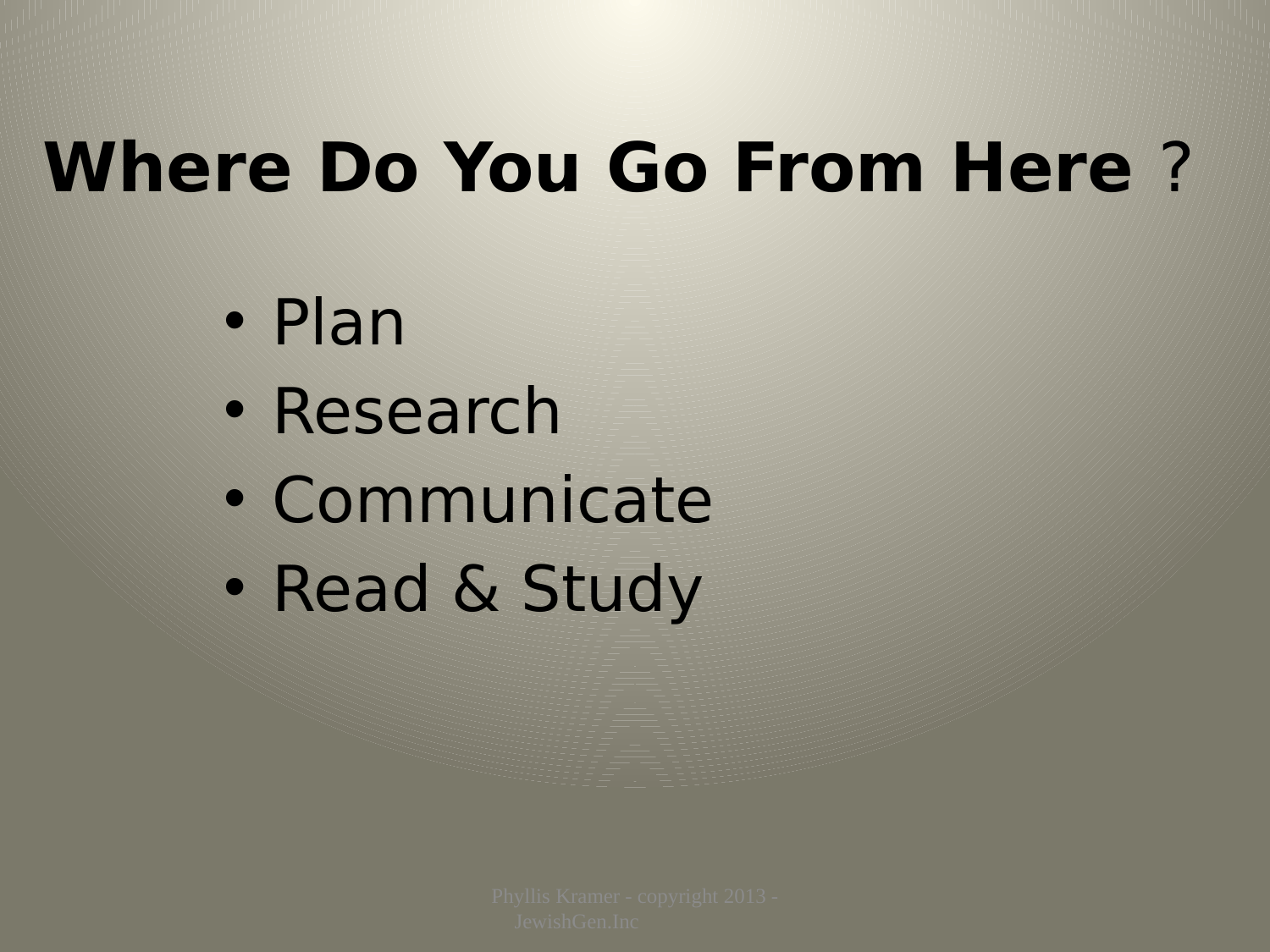

# Where Do You Go From Here ?
Plan
Research
Communicate
Read & Study
Phyllis Kramer - copyright 2013 - JewishGen.Inc